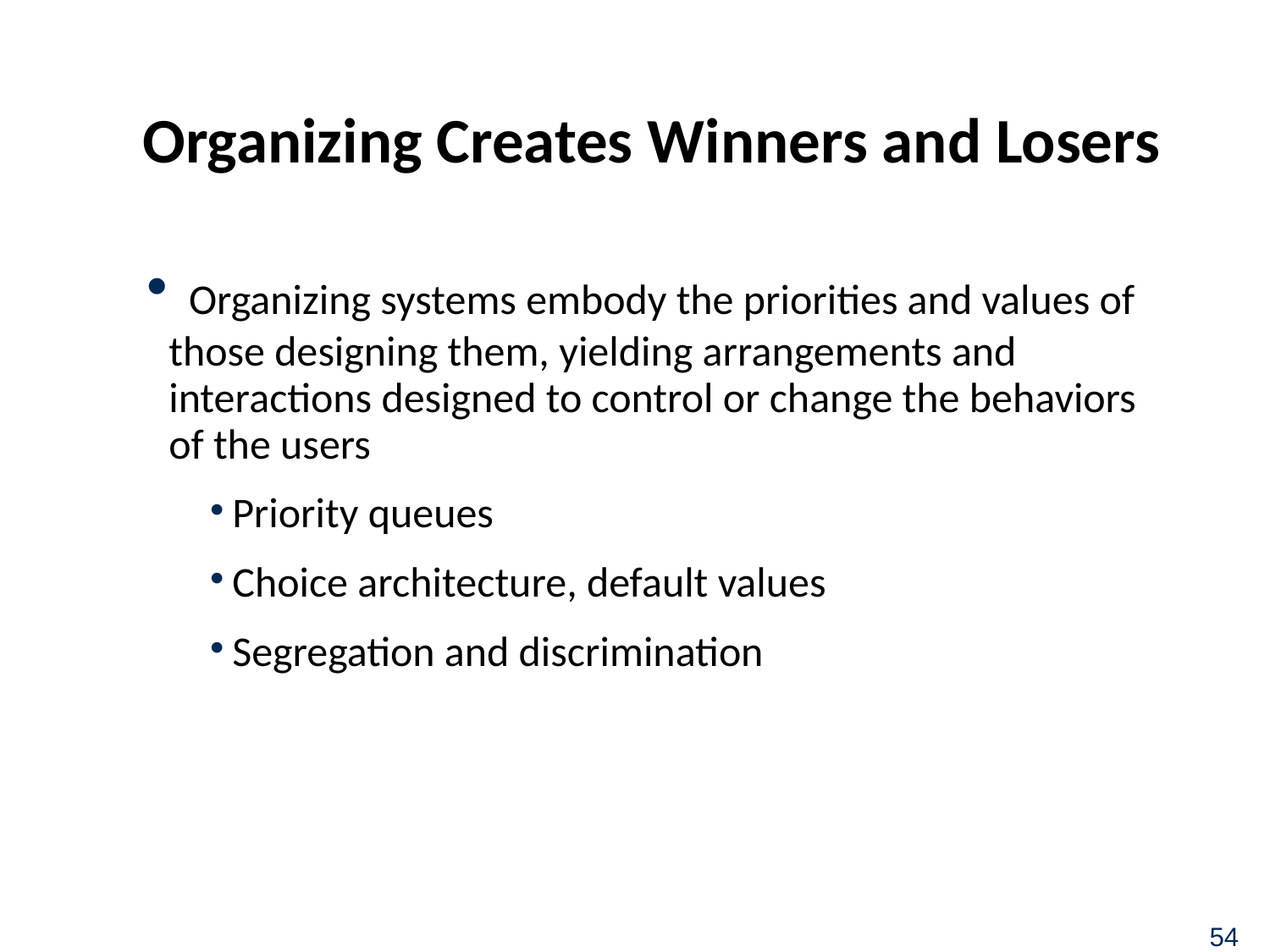

# Organizing Creates Winners and Losers
 Organizing systems embody the priorities and values of those designing them, yielding arrangements and interactions designed to control or change the behaviors of the users
Priority queues
Choice architecture, default values
Segregation and discrimination

54